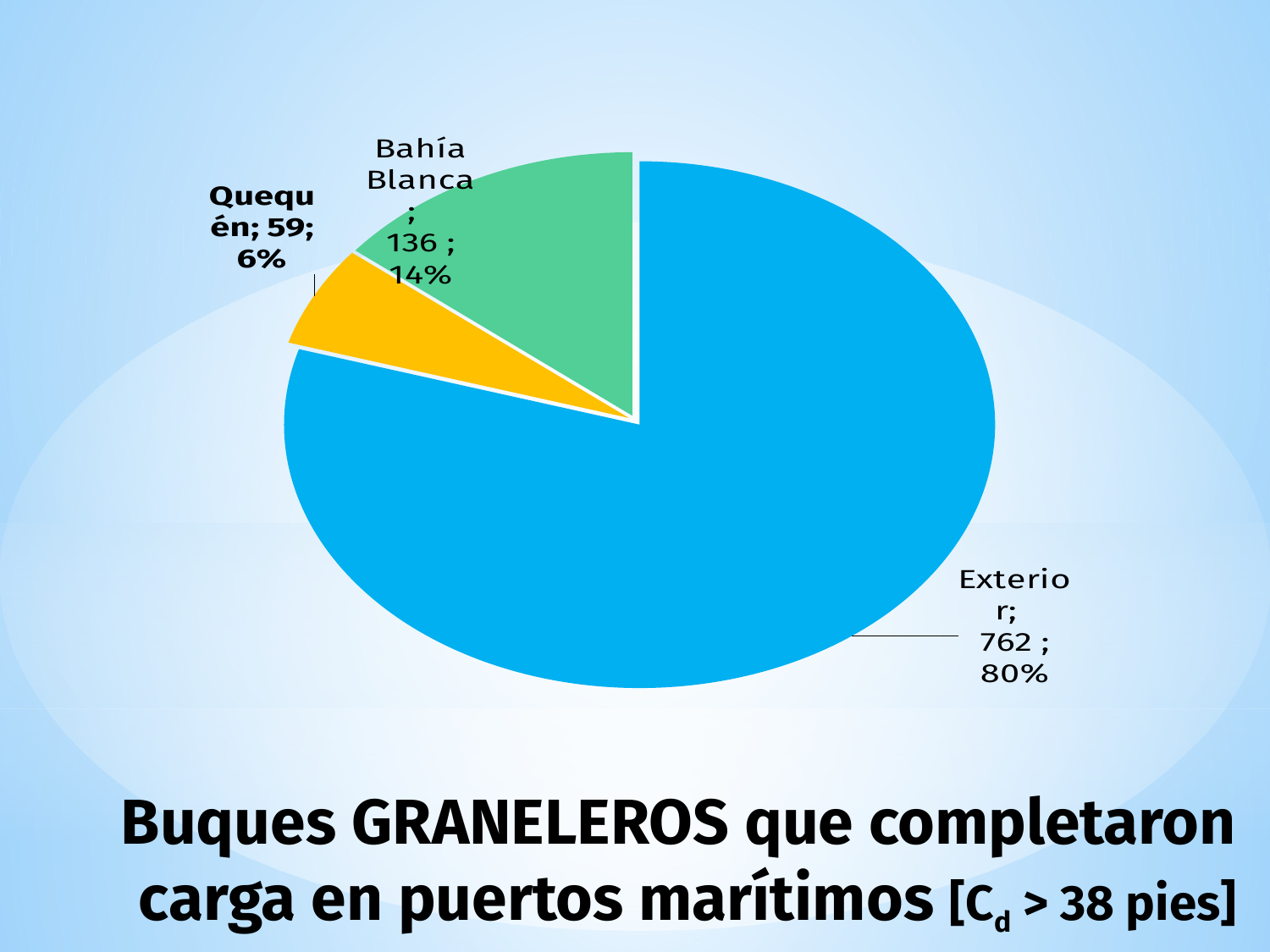

[unsupported chart]

[unsupported chart]

# Buques GRANELEROS que completaron carga en puertos marítimos [Cd > 38 pies]